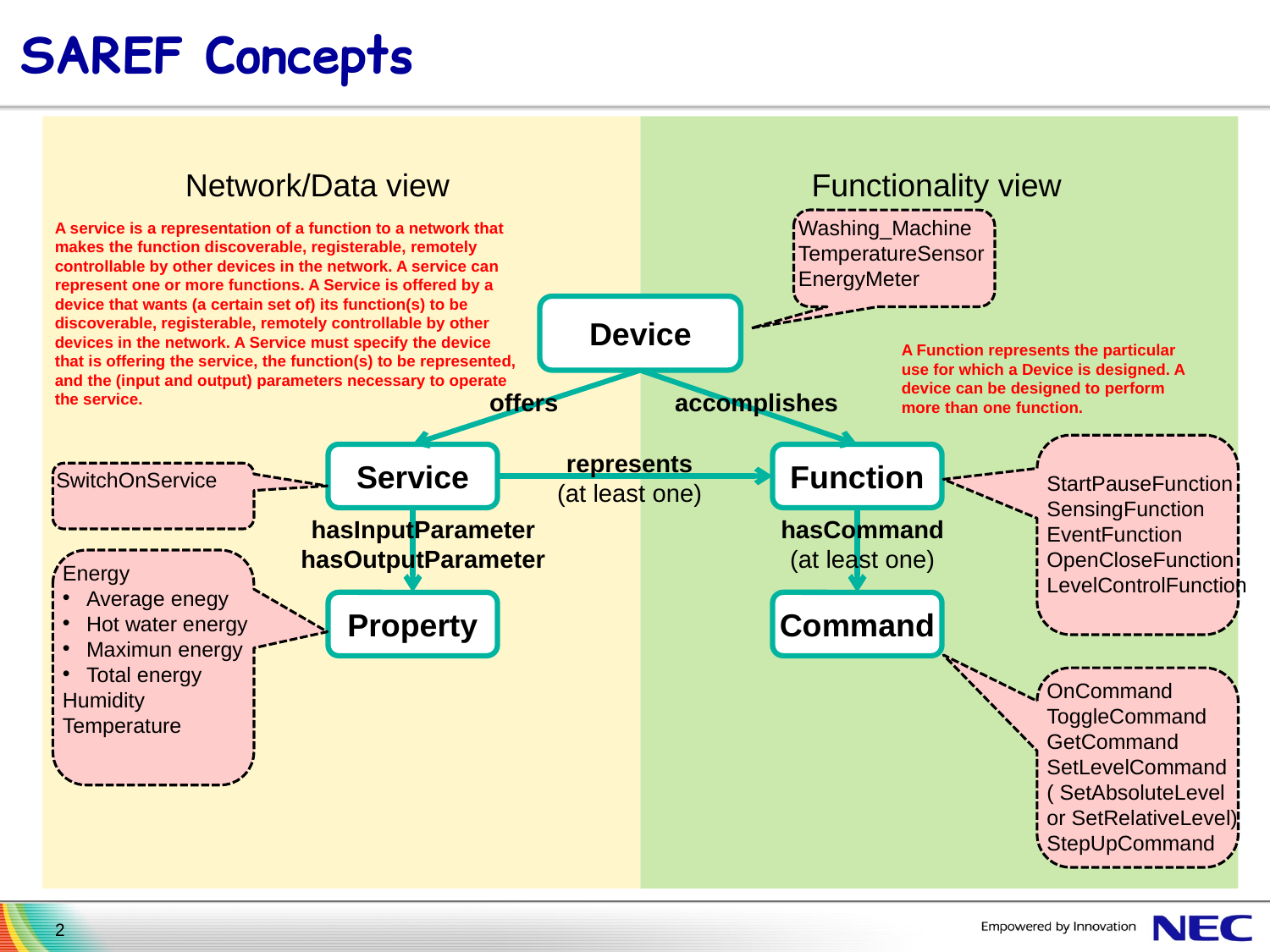

# SAREF Concepts

Network/Data view
Functionality view
Washing_Machine
TemperatureSensor
EnergyMeter
A service is a representation of a function to a network that makes the function discoverable, registerable, remotely controllable by other devices in the network. A service can represent one or more functions. A Service is offered by a device that wants (a certain set of) its function(s) to be discoverable, registerable, remotely controllable by other devices in the network. A Service must specify the device that is offering the service, the function(s) to be represented, and the (input and output) parameters necessary to operate the service.
Device
A Function represents the particular use for which a Device is designed. A device can be designed to perform more than one function.
offers
accomplishes

StartPauseFunction
SensingFunction
EventFunction
OpenCloseFunction
LevelControlFunction
represents
(at least one)
Service
Function
SwitchOnService
hasInputParameter
hasOutputParameter
hasCommand
(at least one)
Energy
Average enegy
Hot water energy
Maximun energy
Total energy
Humidity
Temperature

Property
Command
OnCommand
ToggleCommand
GetCommand
SetLevelCommand
( SetAbsoluteLevel
or SetRelativeLevel)
StepUpCommand
2